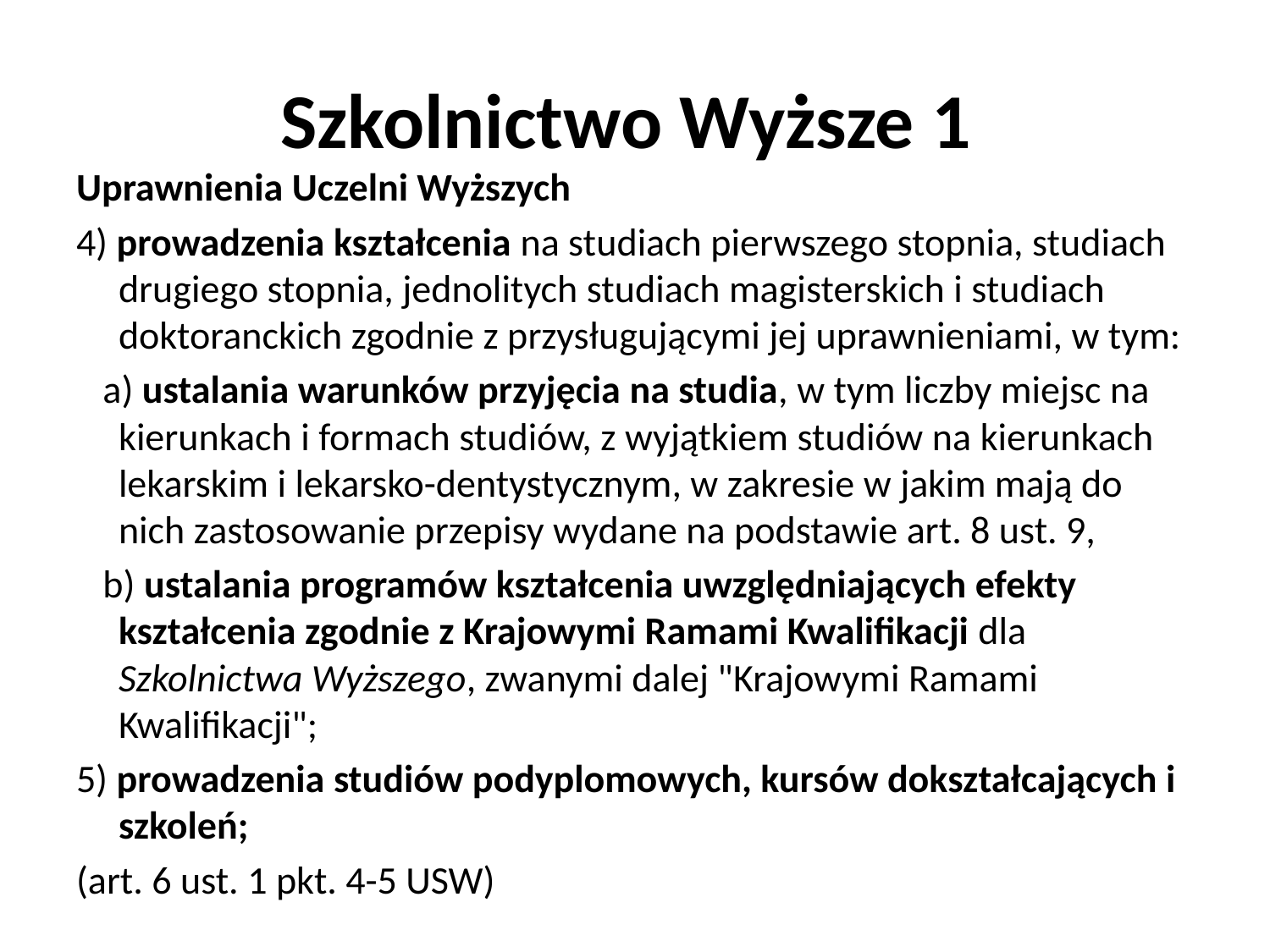

# Szkolnictwo Wyższe 1
Uprawnienia Uczelni Wyższych
4) prowadzenia kształcenia na studiach pierwszego stopnia, studiach drugiego stopnia, jednolitych studiach magisterskich i studiach doktoranckich zgodnie z przysługującymi jej uprawnieniami, w tym:
   a) ustalania warunków przyjęcia na studia, w tym liczby miejsc na kierunkach i formach studiów, z wyjątkiem studiów na kierunkach lekarskim i lekarsko-dentystycznym, w zakresie w jakim mają do nich zastosowanie przepisy wydane na podstawie art. 8 ust. 9,
   b) ustalania programów kształcenia uwzględniających efekty kształcenia zgodnie z Krajowymi Ramami Kwalifikacji dla Szkolnictwa Wyższego, zwanymi dalej "Krajowymi Ramami Kwalifikacji";
5) prowadzenia studiów podyplomowych, kursów dokształcających i szkoleń;
(art. 6 ust. 1 pkt. 4-5 USW)